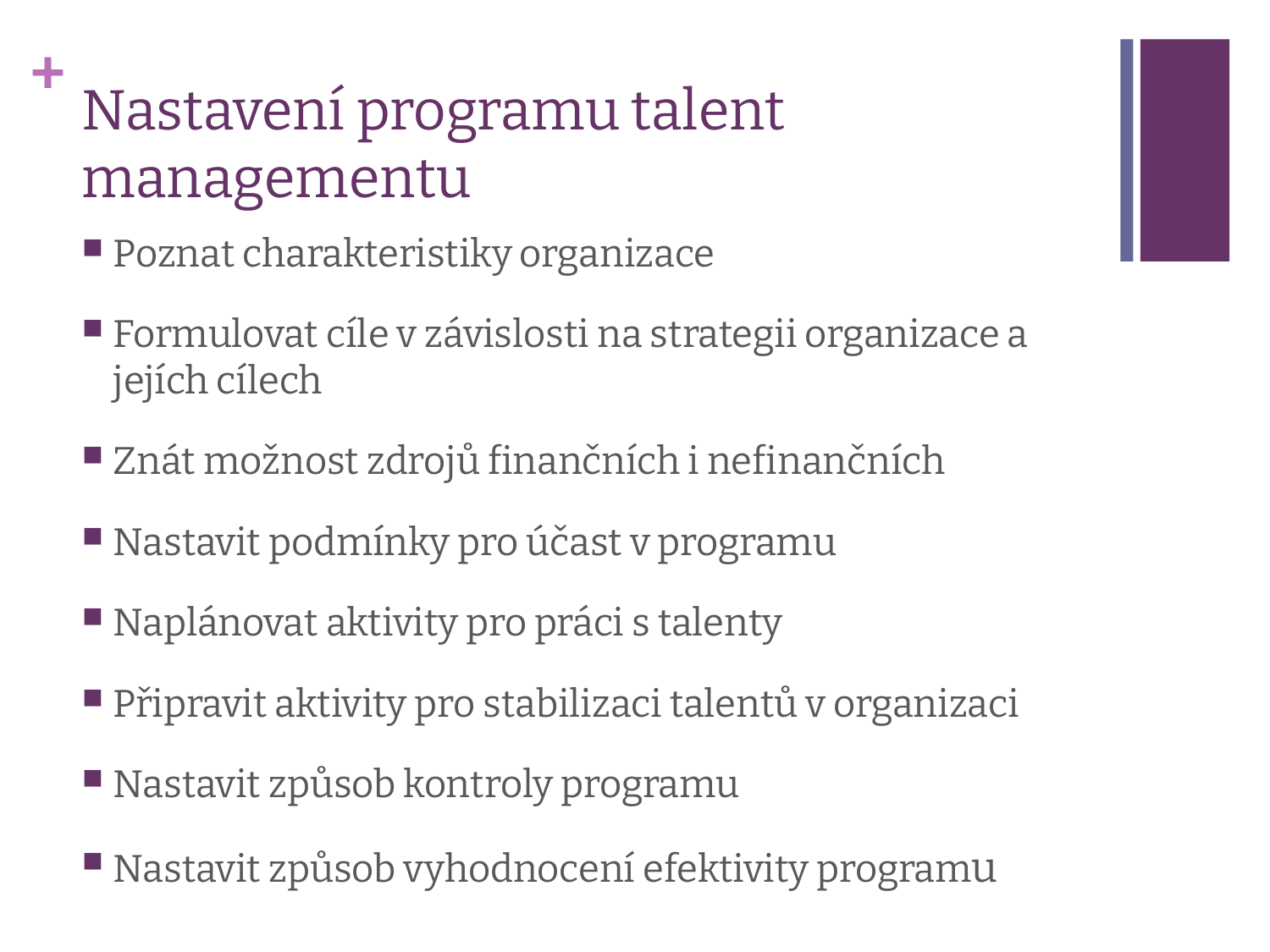

# Nastavení programu talent managementu
Poznat charakteristiky organizace
Formulovat cíle v závislosti na strategii organizace a jejích cílech
Znát možnost zdrojů finančních i nefinančních
Nastavit podmínky pro účast v programu
Naplánovat aktivity pro práci s talenty
Připravit aktivity pro stabilizaci talentů v organizaci
Nastavit způsob kontroly programu
Nastavit způsob vyhodnocení efektivity programu